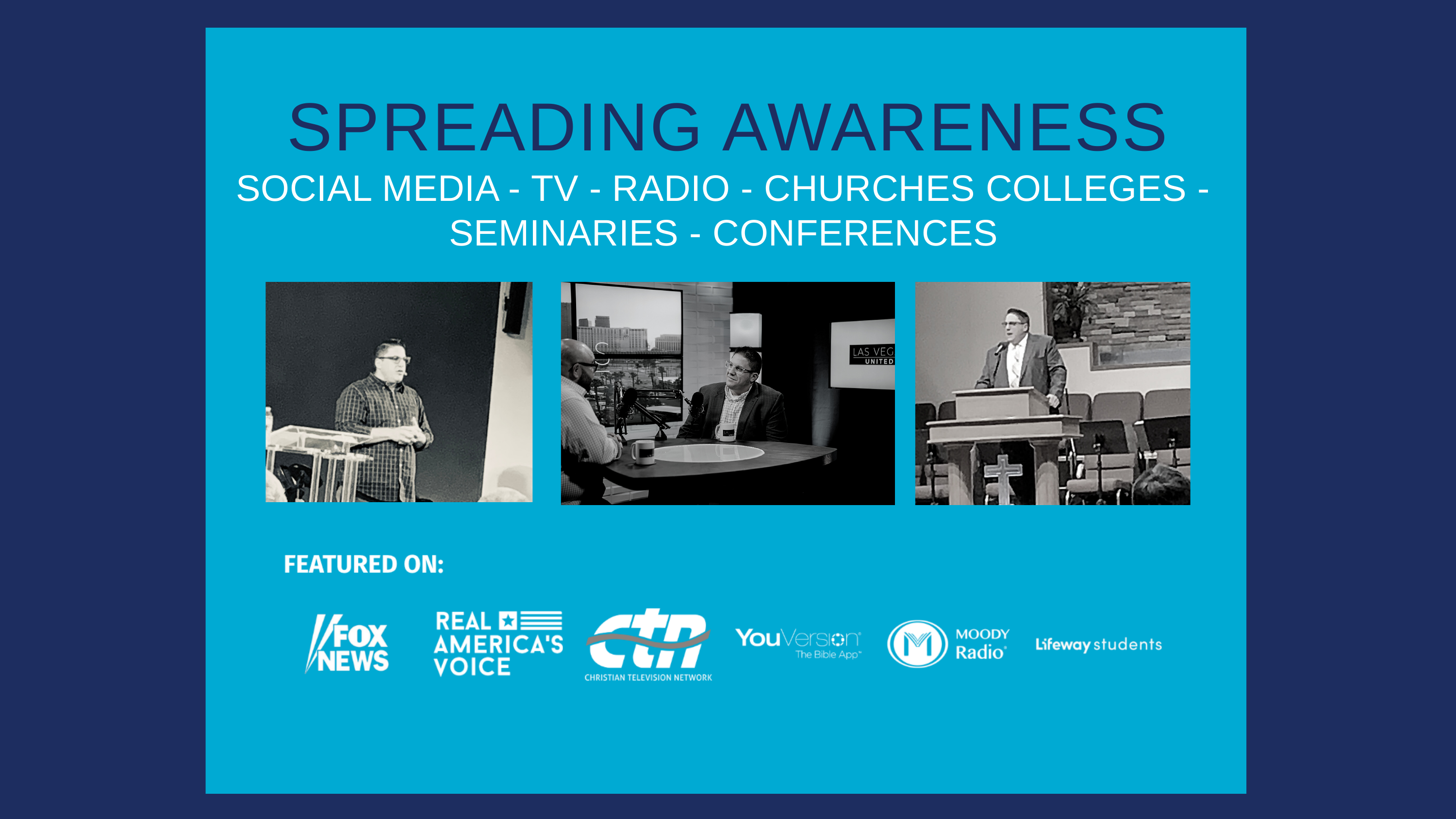

SPREADING AWARENESS
SOCIAL MEDIA - TV - RADIO - CHURCHES COLLEGES - SEMINARIES - CONFERENCES